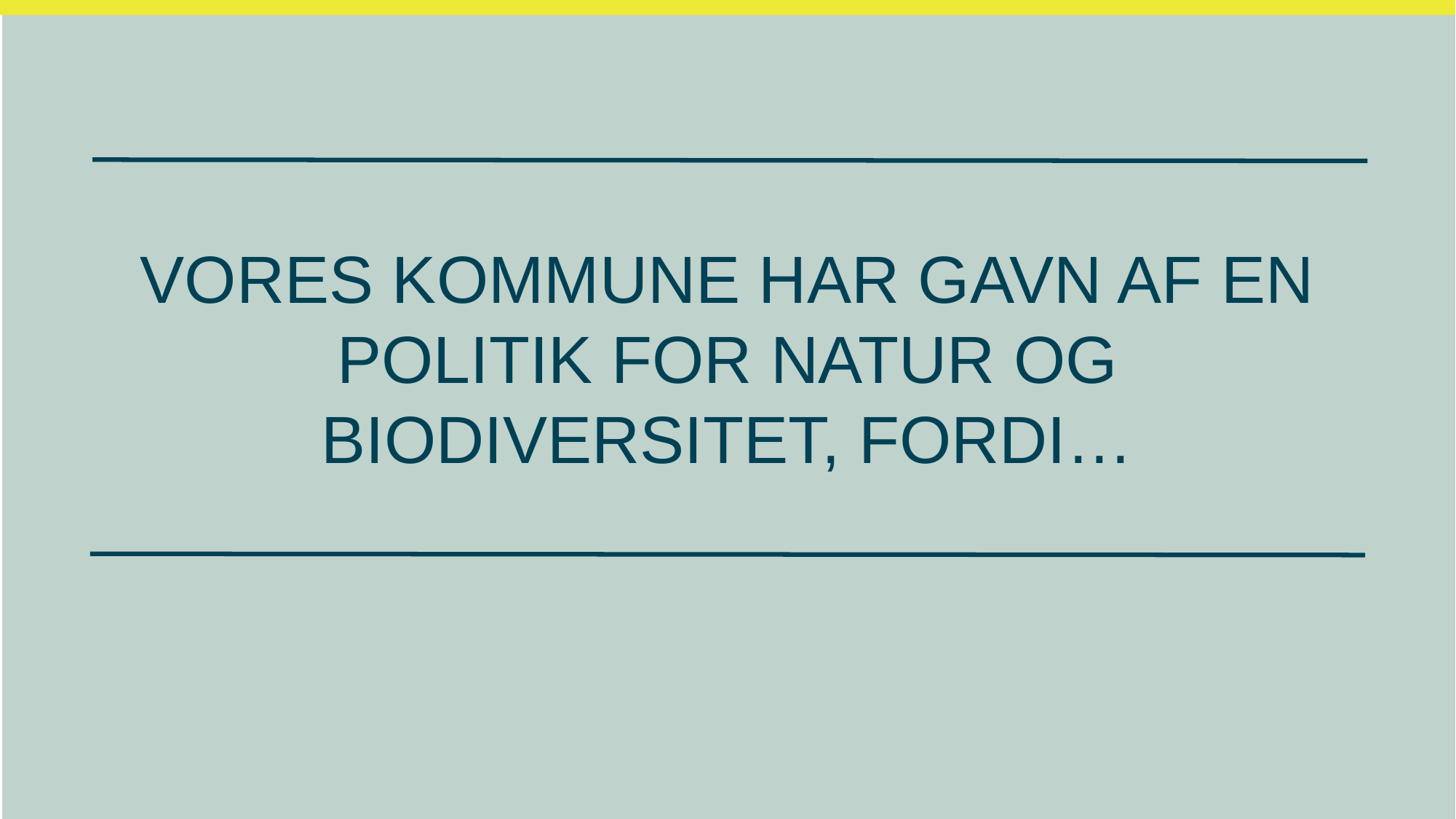

VORES KOMMUNE HAR GAVN AF EN POLITIK FOR NATUR OG BIODIVERSITET, FORDI…